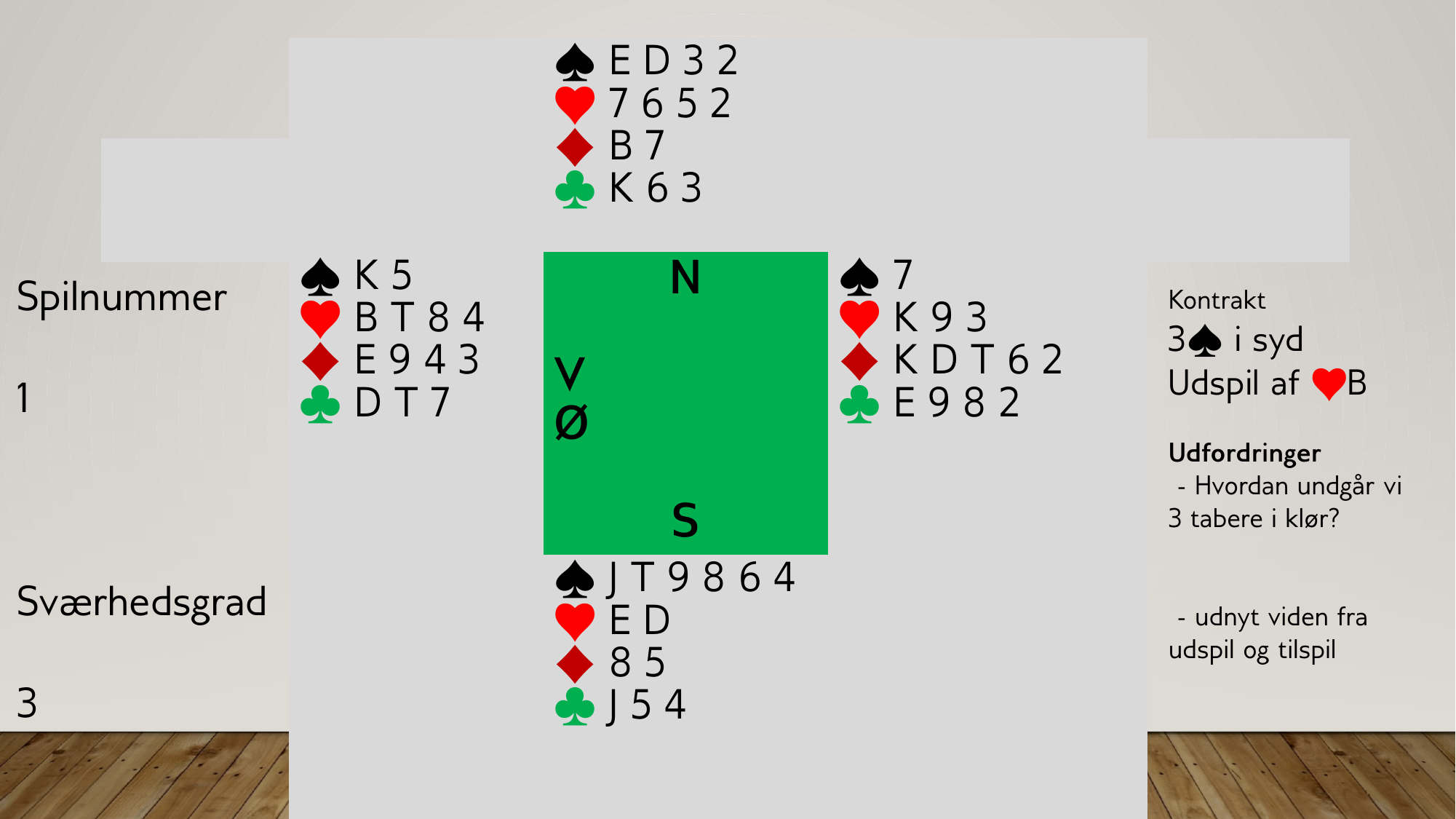

|  | ♠︎ E D 3 2 ♥︎ 7 6 5 2 ♦︎ B 7 ♣︎ K 6 3 |  |
| --- | --- | --- |
| ♠︎ K 5 ♥︎ B T 8 4 ♦︎ E 9 4 3 ♣︎ D T 7 | N V Ø S | ♠︎ 7 ♥︎ K 9 3 ♦︎ K D T 6 2 ♣︎ E 9 8 2 |
|  | ♠︎ J T 9 8 6 4 ♥︎ E D ♦︎ 8 5 ♣︎ J 5 4 |  |
#

Spilnummer

1

Sværhedsgrad

3

Kontrakt
3♠︎ i syd
Udspil af ♥︎B

Udfordringer
 - Hvordan undgår vi  3 tabere i klør?

 - udnyt viden fra udspil og tilspil